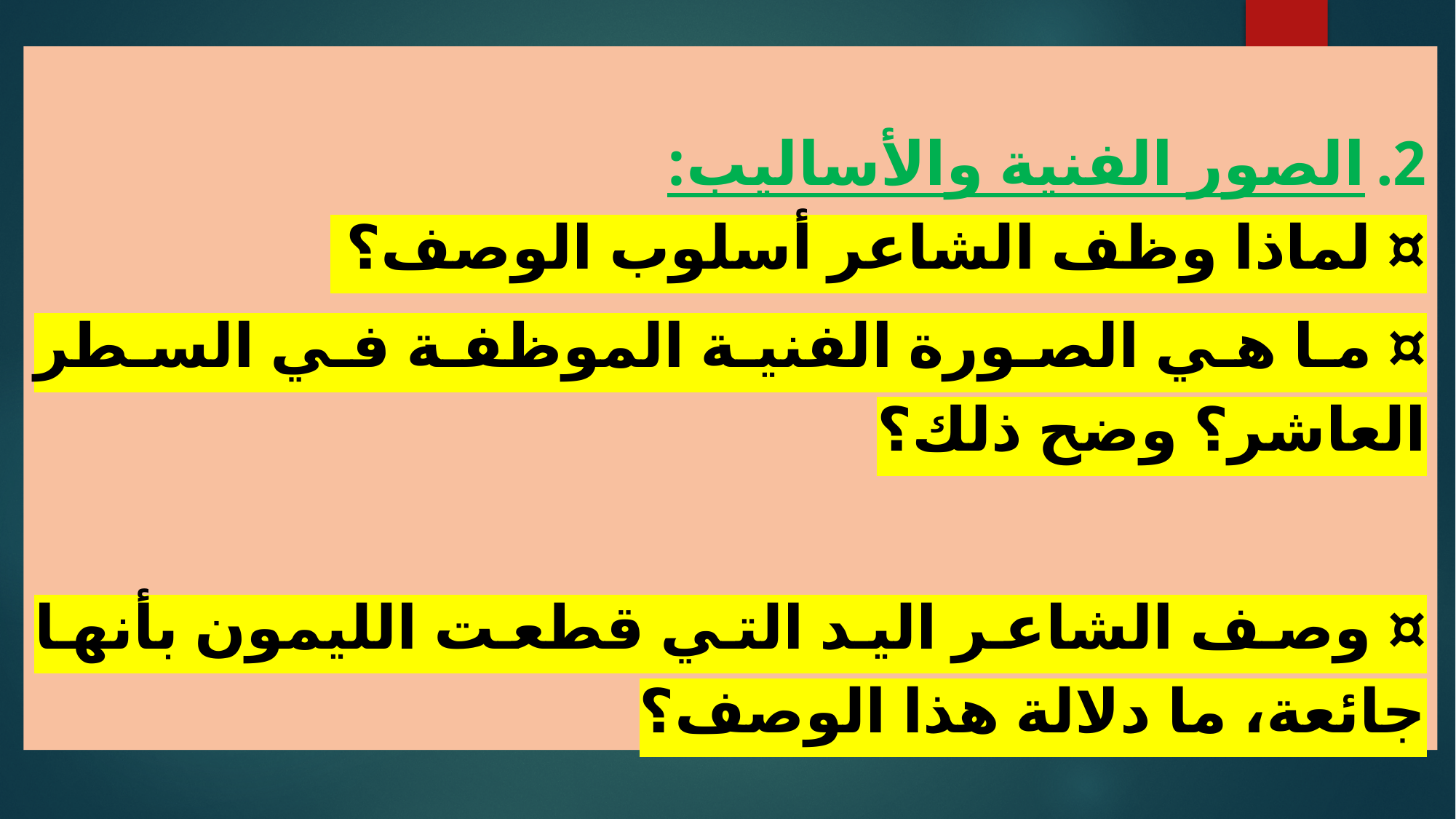

الصور الفنية والأساليب:
¤ لماذا وظف الشاعر أسلوب الوصف؟
¤ ما هي الصورة الفنية الموظفة في السطر العاشر؟ وضح ذلك؟

¤ وصف الشاعر اليد التي قطعت الليمون بأنها جائعة، ما دلالة هذا الوصف؟